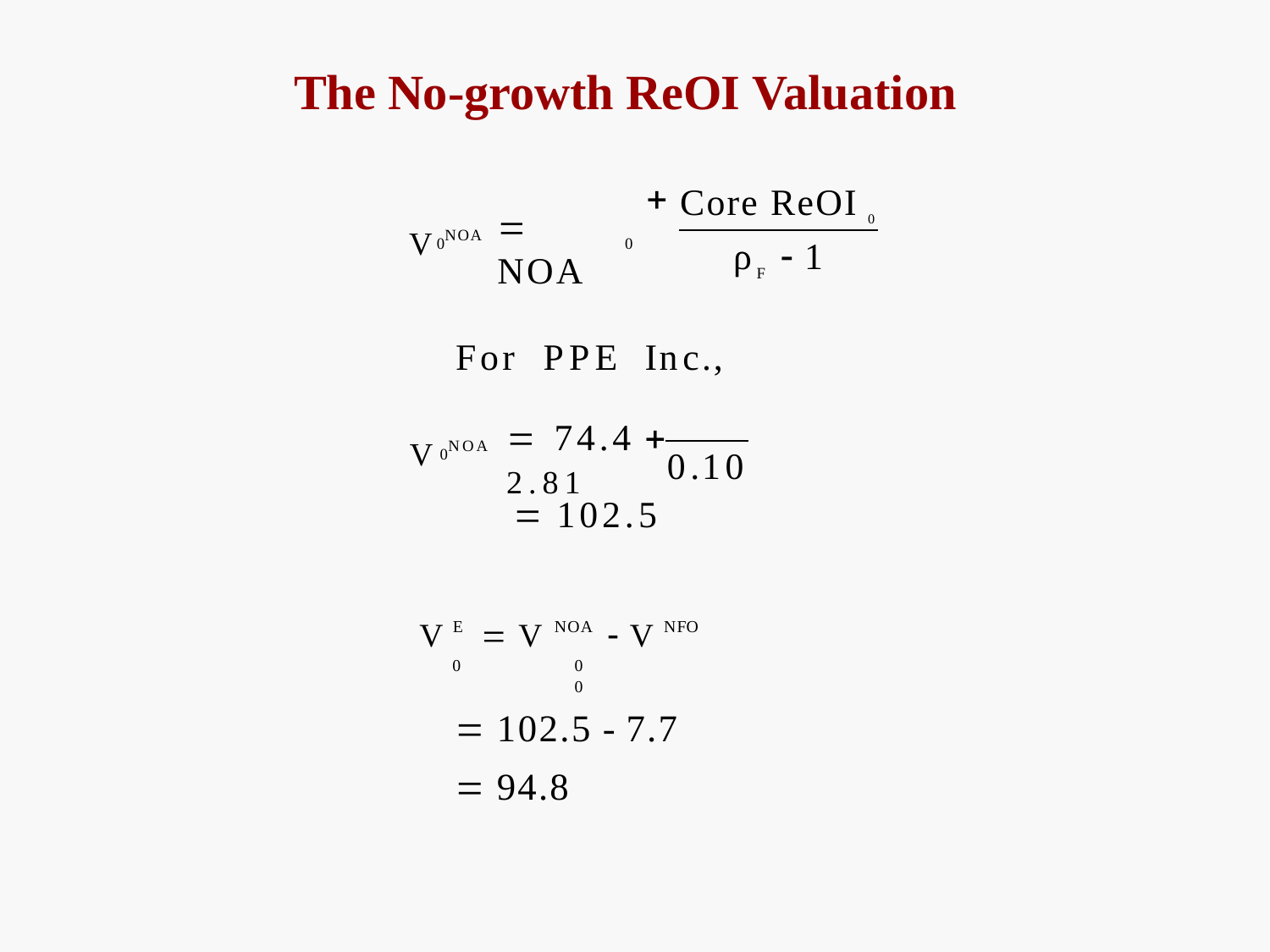

# The No-growth ReOI Valuation
Core ReOI 0
V NOA
= NOA
ρ	− 1

0
0
F
For	PPE	Inc.,
VNOA
= 74.4 + 2.81
0.10

0
= 102.5
VE    = V NOA   − VNFO  0	0	0
= 102.5 - 7.7
= 94.8